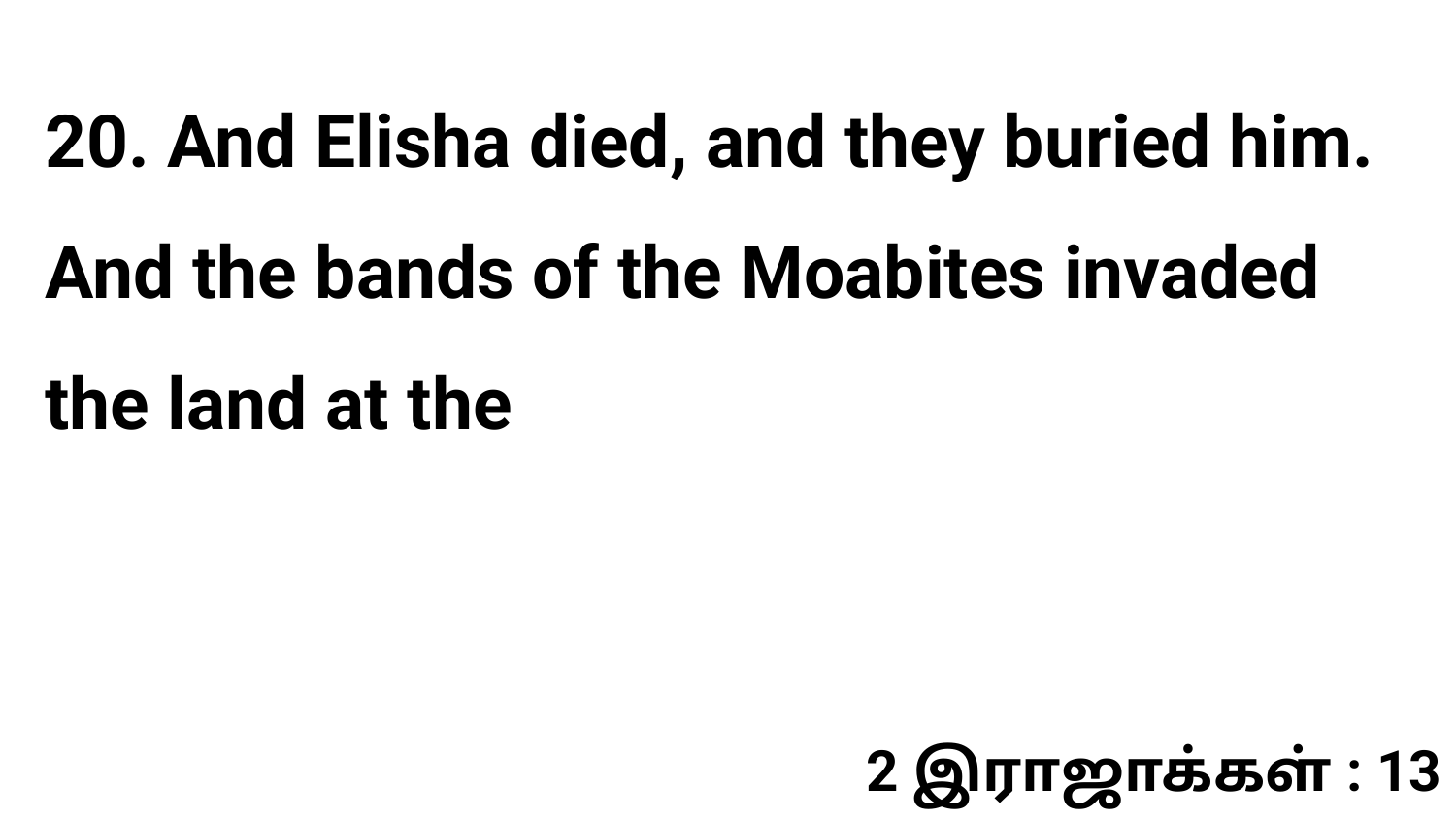

20. And Elisha died, and they buried him. And the bands of the Moabites invaded the land at the
2 இராஜாக்கள் : 13